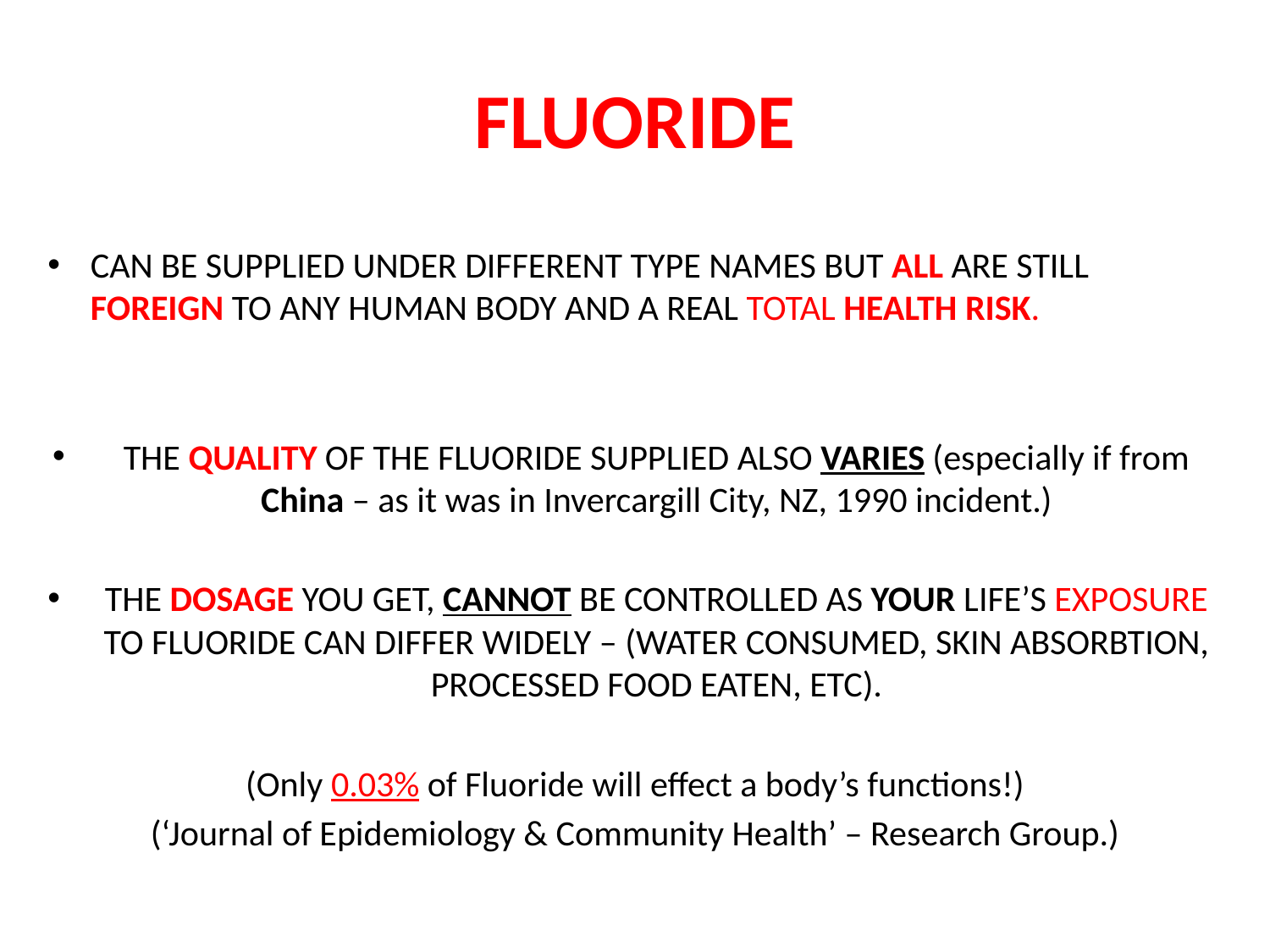

# FLUORIDE
CAN BE SUPPLIED UNDER DIFFERENT TYPE NAMES BUT ALL ARE STILL FOREIGN TO ANY HUMAN BODY AND A REAL TOTAL HEALTH RISK.

THE QUALITY OF THE FLUORIDE SUPPLIED ALSO VARIES (especially if from China – as it was in Invercargill City, NZ, 1990 incident.)

THE DOSAGE YOU GET, CANNOT BE CONTROLLED AS YOUR LIFE’S EXPOSURE TO FLUORIDE CAN DIFFER WIDELY – (WATER CONSUMED, SKIN ABSORBTION, PROCESSED FOOD EATEN, ETC).

(Only 0.03% of Fluoride will effect a body’s functions!)
(‘Journal of Epidemiology & Community Health’ – Research Group.)